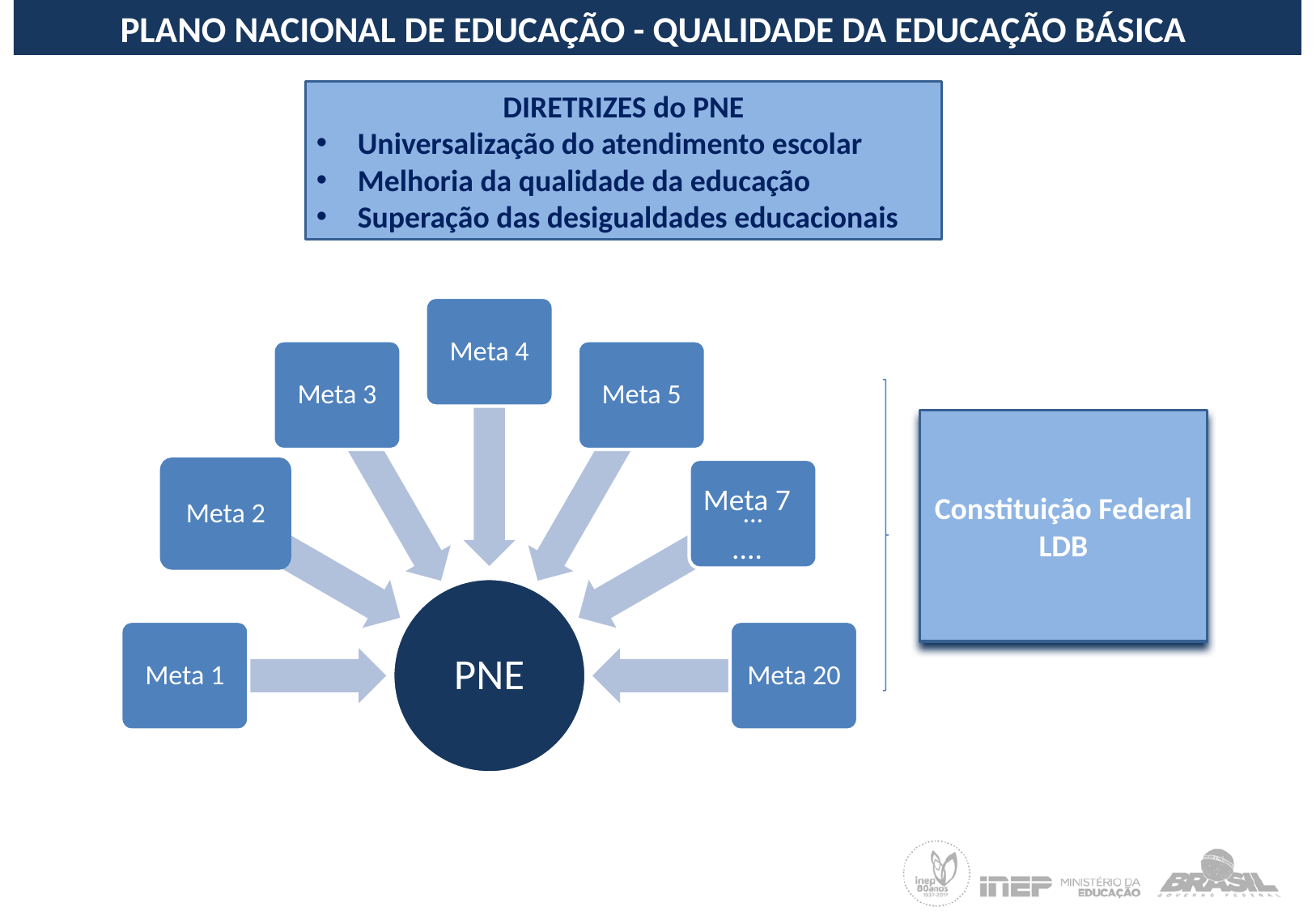

PLANO NACIONAL DE EDUCAÇÃO - QUALIDADE DA EDUCAÇÃO BÁSICA
DIRETRIZES do PNE
Universalização do atendimento escolar
Melhoria da qualidade da educação
Superação das desigualdades educacionais
Meta 4
Meta 3
Meta 5

Meta 2
...

PNE
Meta 1
Meta 20

Constituição Federal
LDB

Meta 7
....